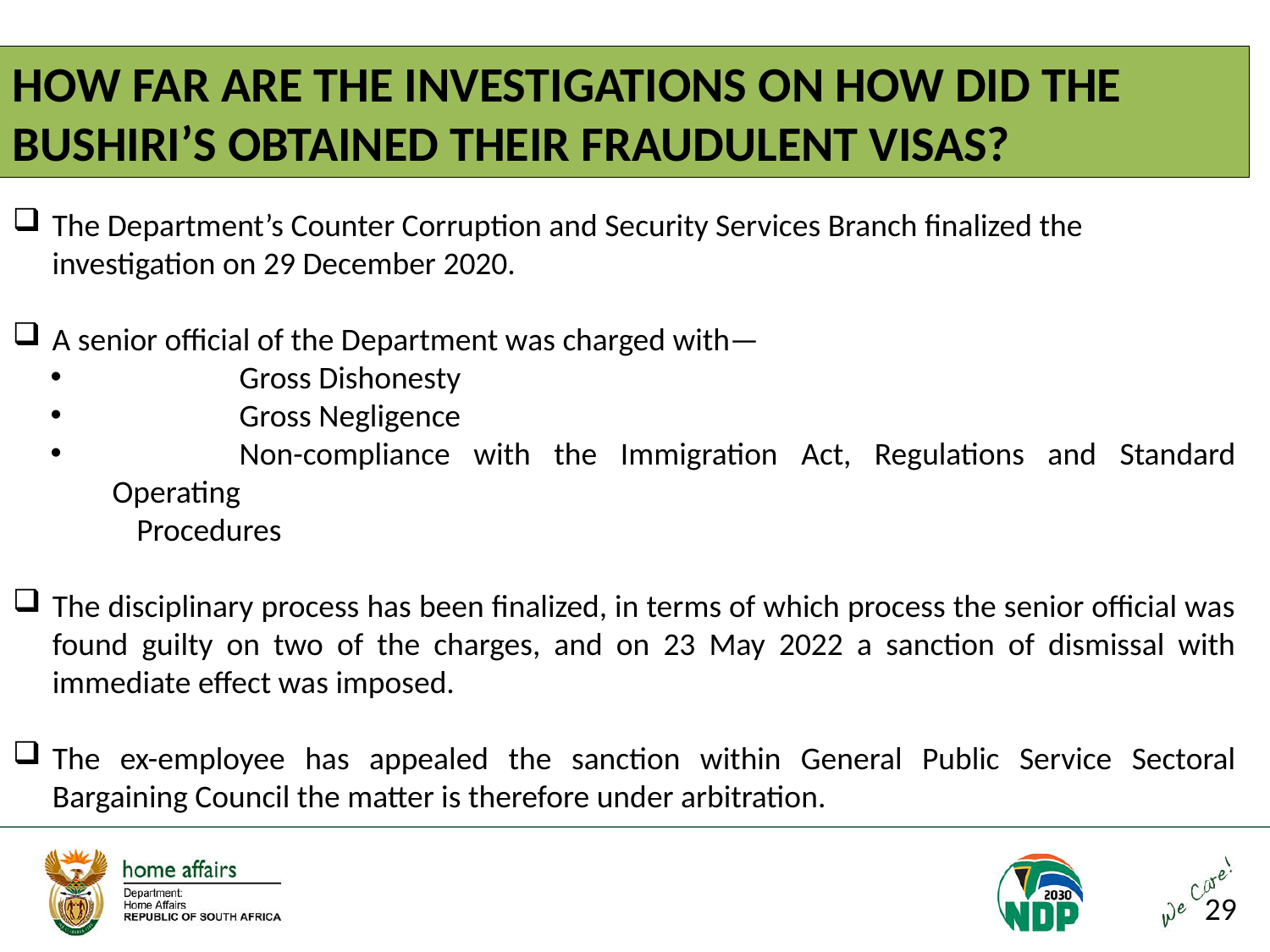

HOW FAR ARE THE INVESTIGATIONS ON HOW DID THE BUSHIRI’S OBTAINED THEIR FRAUDULENT VISAS?
The Department’s Counter Corruption and Security Services Branch finalized the investigation on 29 December 2020.

A senior official of the Department was charged with—
	Gross Dishonesty
	Gross Negligence
	Non-compliance with the Immigration Act, Regulations and Standard Operating
            Procedures

The disciplinary process has been finalized, in terms of which process the senior official was found guilty on two of the charges, and on 23 May 2022 a sanction of dismissal with immediate effect was imposed.

The ex-employee has appealed the sanction within General Public Service Sectoral Bargaining Council the matter is therefore under arbitration.
29